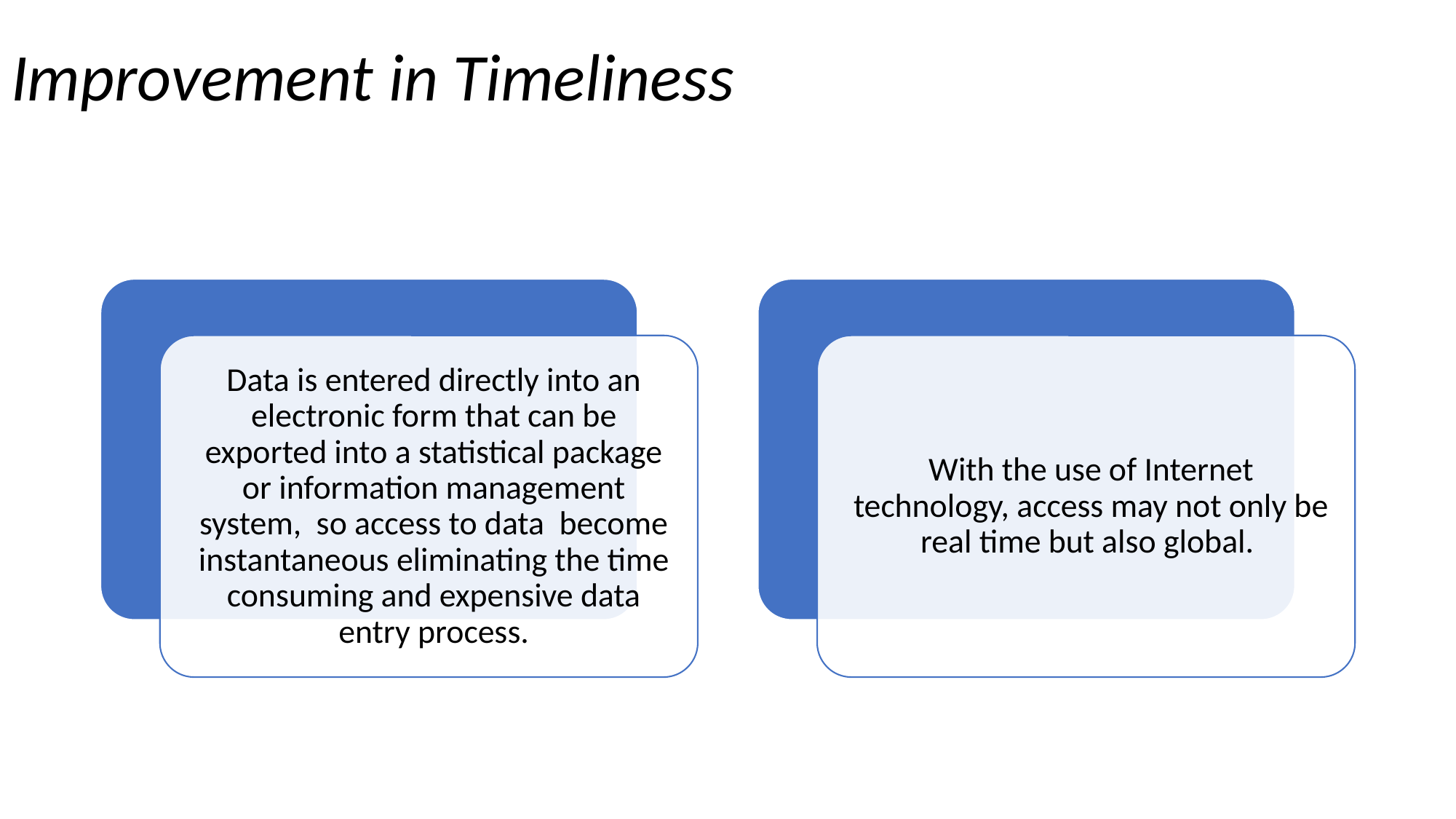

# Improvement in Timeliness
Data is entered directly into an electronic form that can be exported into a statistical package or information management system,  so access to data  become instantaneous eliminating the time consuming and expensive data entry process.
With the use of Internet technology, access may not only be real time but also global.